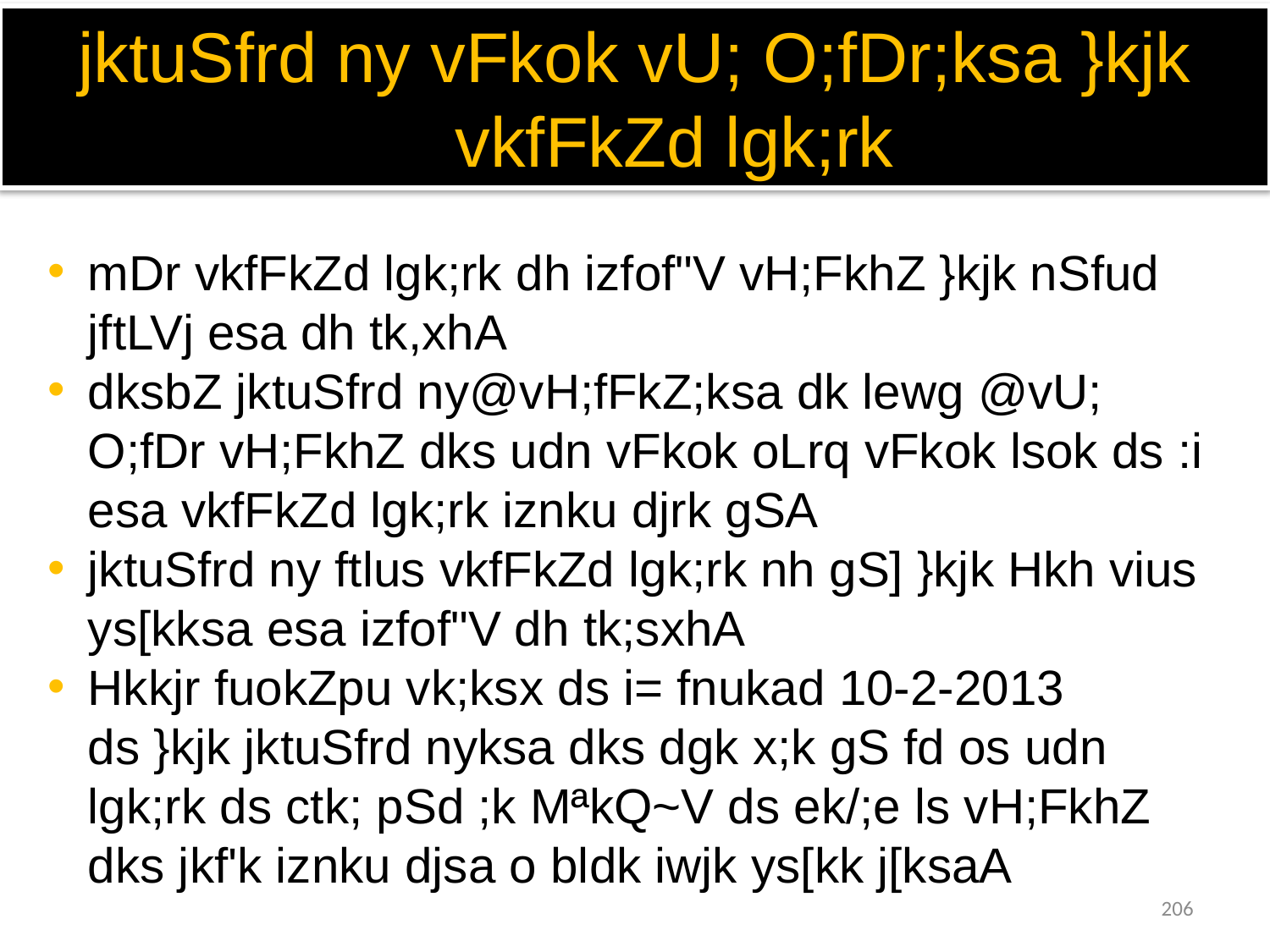

jktuSfrd ny vFkok vU; O;fDr;ksa }kjk vkfFkZd lgk;rk
mDr vkfFkZd lgk;rk dh izfof"V vH;FkhZ }kjk nSfud jftLVj esa dh tk,xhA
dksbZ jktuSfrd ny@vH;fFkZ;ksa dk lewg @vU; O;fDr vH;FkhZ dks udn vFkok oLrq vFkok lsok ds :i esa vkfFkZd lgk;rk iznku djrk gSA
jktuSfrd ny ftlus vkfFkZd lgk;rk nh gS] }kjk Hkh vius ys[kksa esa izfof"V dh tk;sxhA
Hkkjr fuokZpu vk;ksx ds i= fnukad 10-2-2013 ds }kjk jktuSfrd nyksa dks dgk x;k gS fd os udn lgk;rk ds ctk; pSd ;k MªkQ~V ds ek/;e ls vH;FkhZ dks jkf'k iznku djsa o bldk iwjk ys[kk j[ksaA
206